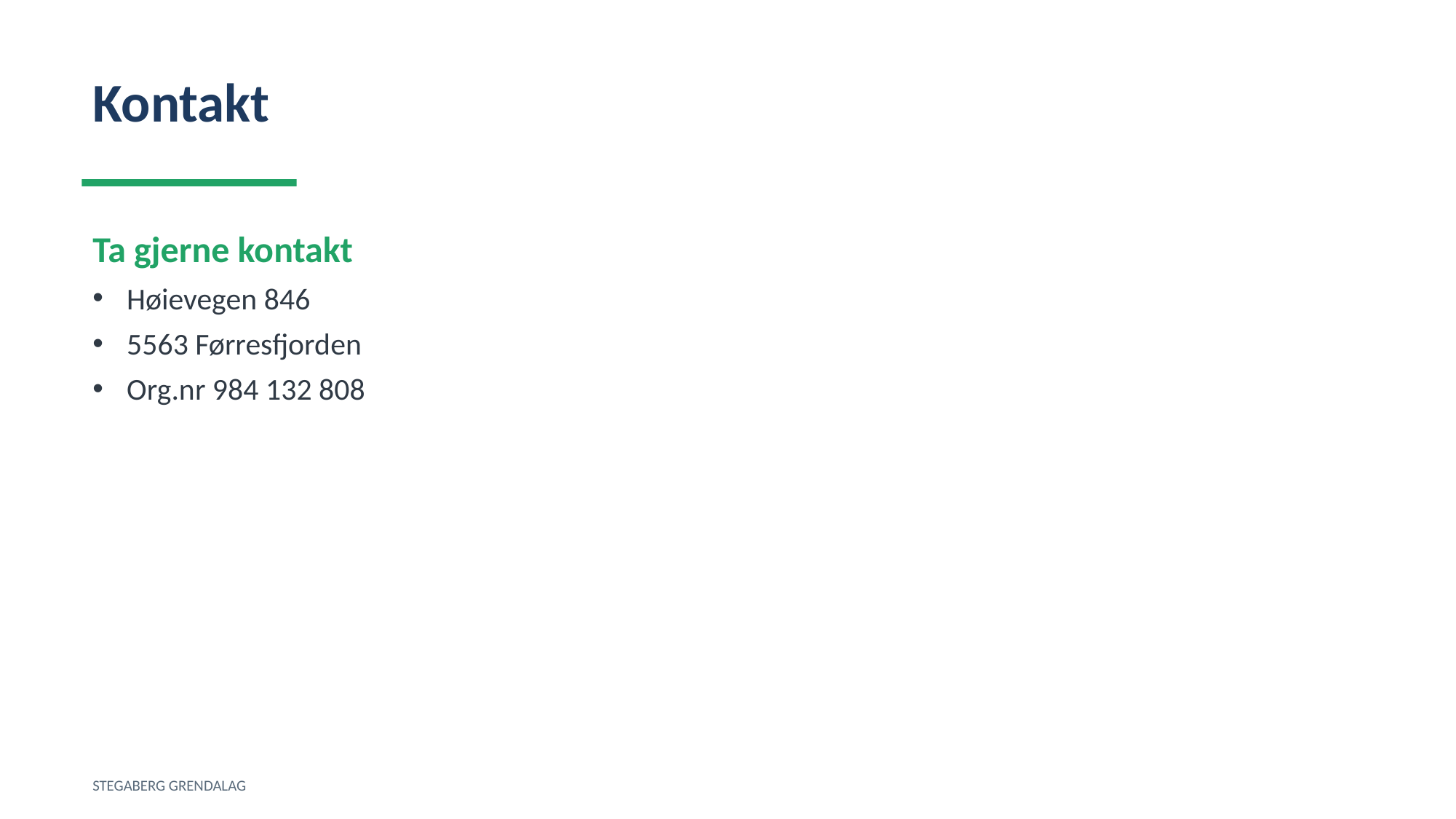

Kontakt

Ta gjerne kontakt
Høievegen 846
5563 Førresfjorden
Org.nr 984 132 808
STEGABERG GRENDALAG